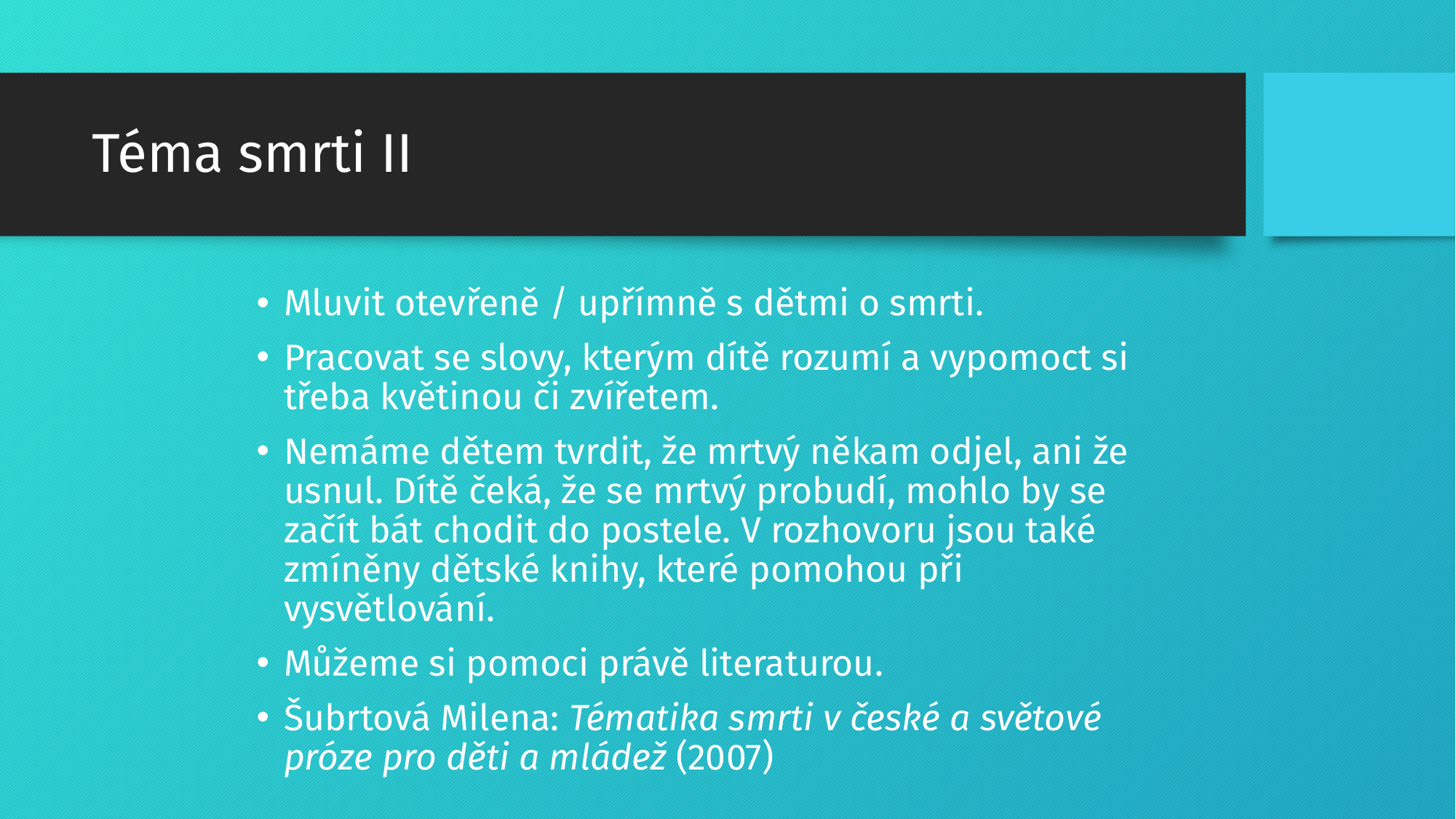

# Téma smrti II
Mluvit otevřeně / upřímně s dětmi o smrti.
Pracovat se slovy, kterým dítě rozumí a vypomoct si třeba květinou či zvířetem.
Nemáme dětem tvrdit, že mrtvý někam odjel, ani že usnul. Dítě čeká, že se mrtvý probudí, mohlo by se začít bát chodit do postele. V rozhovoru jsou také zmíněny dětské knihy, které pomohou při vysvětlování.
Můžeme si pomoci právě literaturou.
Šubrtová Milena: Tématika smrti v české a světové próze pro děti a mládež (2007)